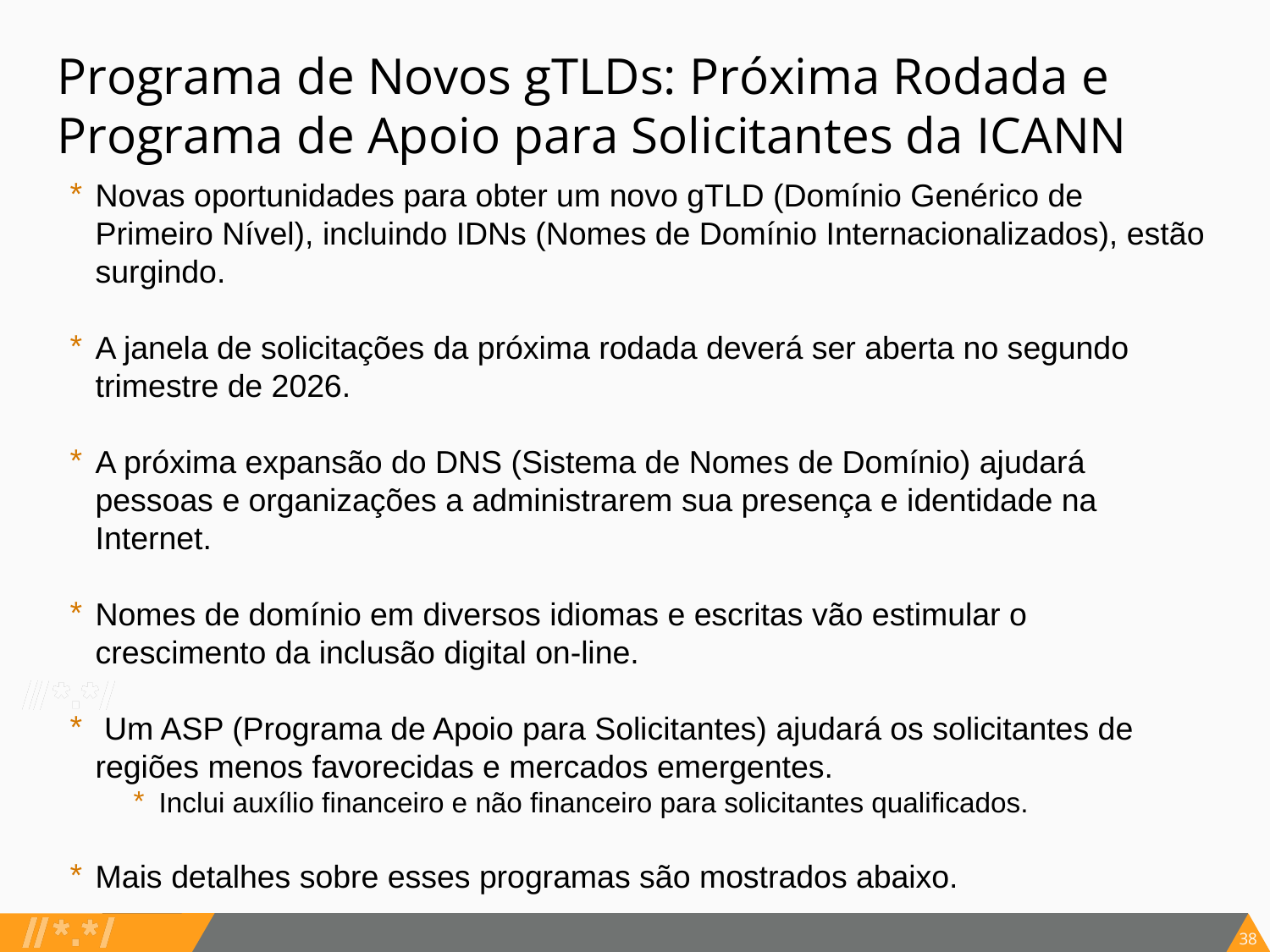

# Programa de Novos gTLDs: Próxima Rodada e Programa de Apoio para Solicitantes da ICANN
Novas oportunidades para obter um novo gTLD (Domínio Genérico de Primeiro Nível), incluindo IDNs (Nomes de Domínio Internacionalizados), estão surgindo.

A janela de solicitações da próxima rodada deverá ser aberta no segundo trimestre de 2026.

A próxima expansão do DNS (Sistema de Nomes de Domínio) ajudará pessoas e organizações a administrarem sua presença e identidade na Internet.

Nomes de domínio em diversos idiomas e escritas vão estimular o crescimento da inclusão digital on-line.

 Um ASP (Programa de Apoio para Solicitantes) ajudará os solicitantes de regiões menos favorecidas e mercados emergentes.
Inclui auxílio financeiro e não financeiro para solicitantes qualificados.

Mais detalhes sobre esses programas são mostrados abaixo.